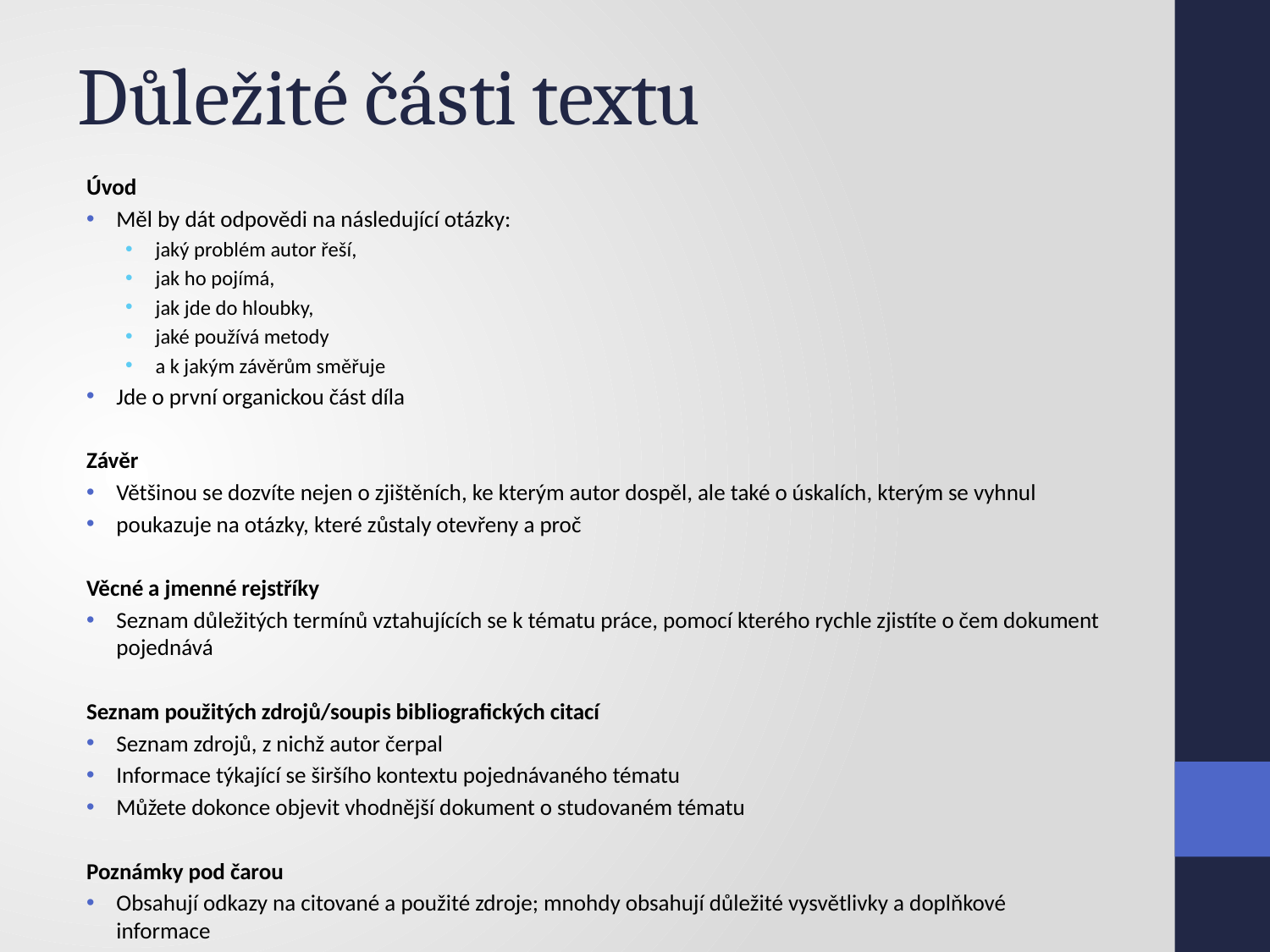

# Důležité části textu
Úvod
Měl by dát odpovědi na následující otázky:
jaký problém autor řeší,
jak ho pojímá,
jak jde do hloubky,
jaké používá metody
a k jakým závěrům směřuje
Jde o první organickou část díla

Závěr
Většinou se dozvíte nejen o zjištěních, ke kterým autor dospěl, ale také o úskalích, kterým se vyhnul
poukazuje na otázky, které zůstaly otevřeny a proč

Věcné a jmenné rejstříky
Seznam důležitých termínů vztahujících se k tématu práce, pomocí kterého rychle zjistíte o čem dokument pojednává

Seznam použitých zdrojů/soupis bibliografických citací
Seznam zdrojů, z nichž autor čerpal
Informace týkající se širšího kontextu pojednávaného tématu
Můžete dokonce objevit vhodnější dokument o studovaném tématu

Poznámky pod čarou
Obsahují odkazy na citované a použité zdroje; mnohdy obsahují důležité vysvětlivky a doplňkové informace